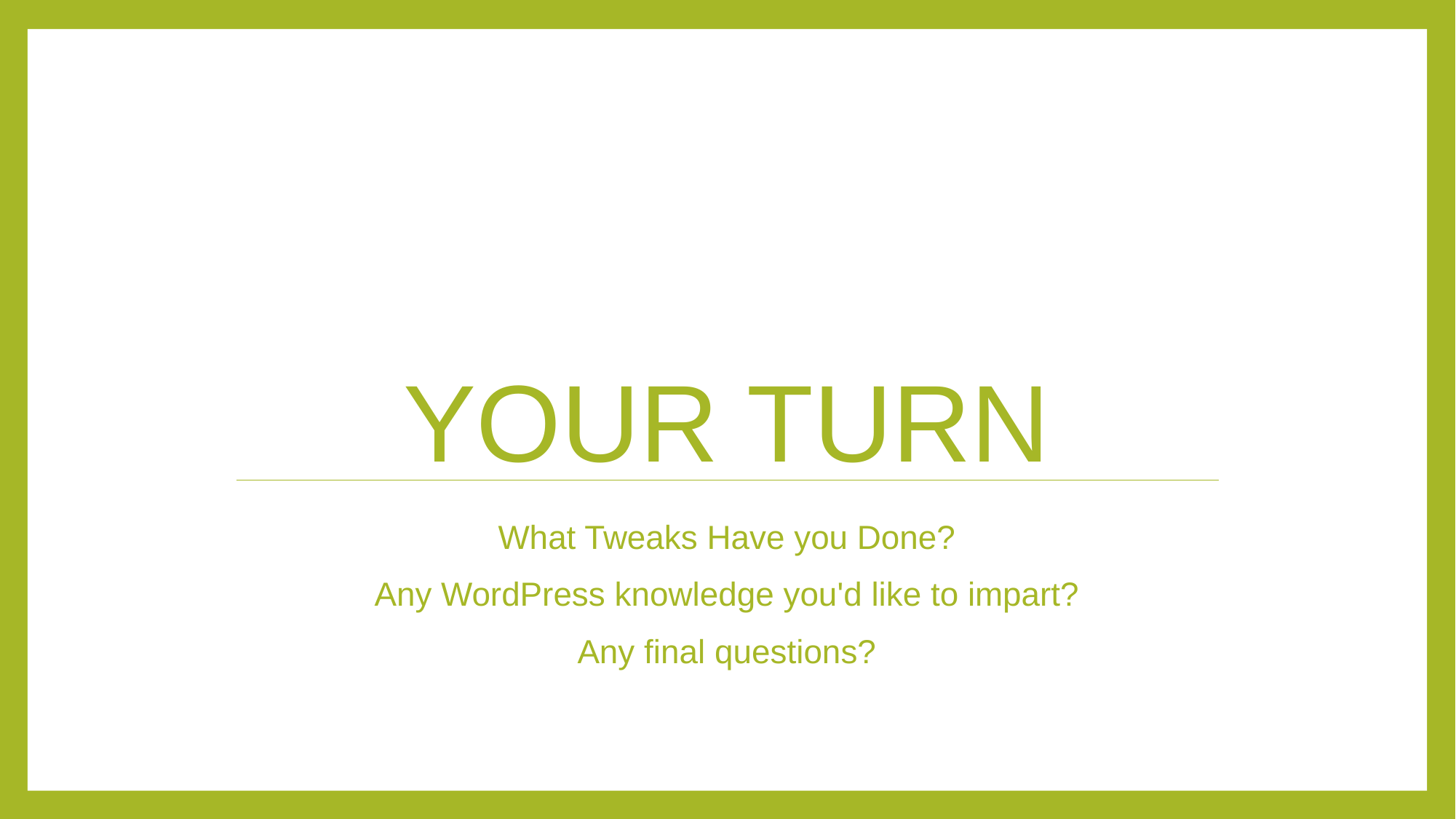

# Your turn
What Tweaks Have you Done?
Any WordPress knowledge you'd like to impart?
Any final questions?